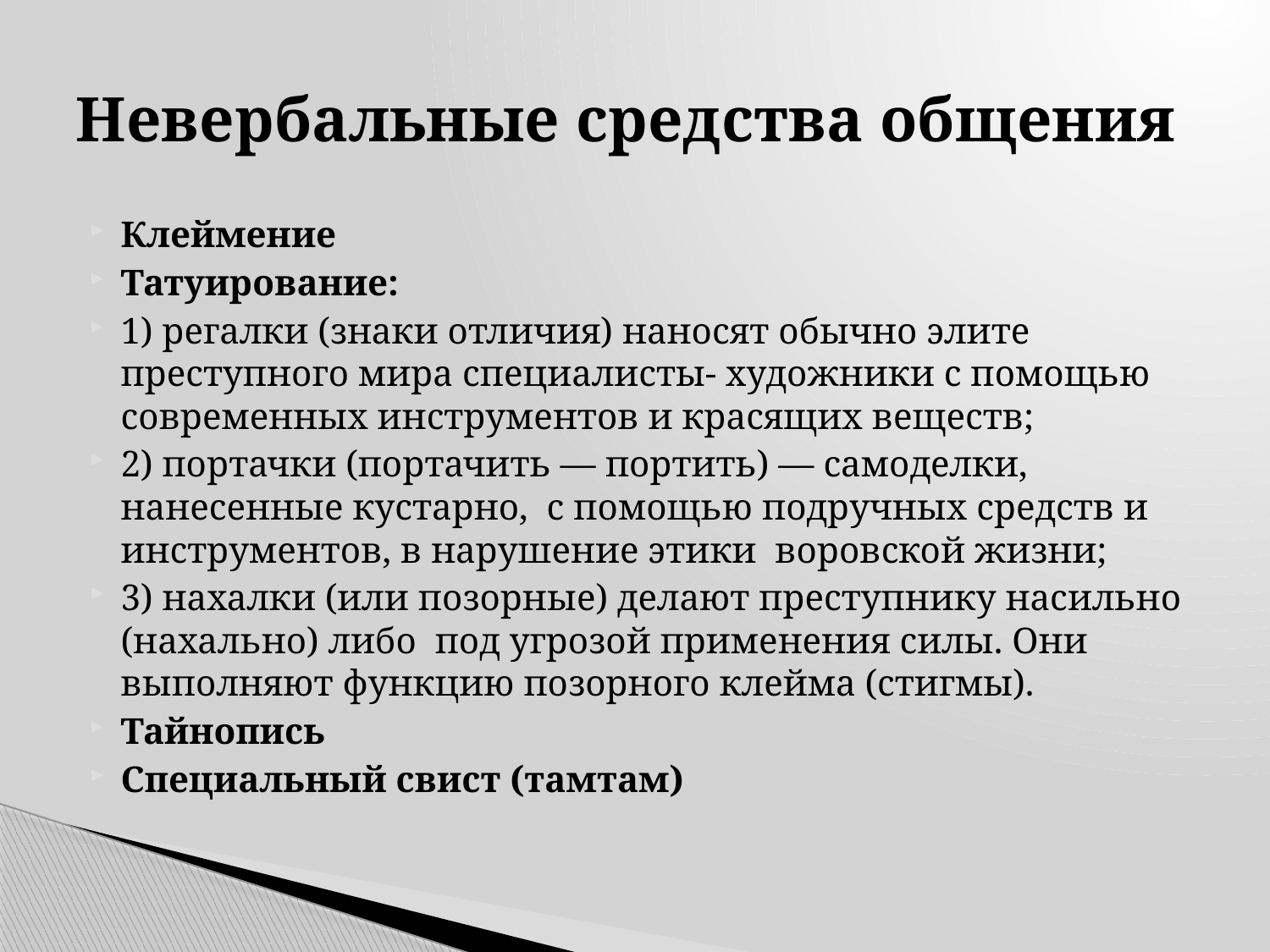

# Невербальные средства общения
Клеймение
Татуирование:
1) регалки (знаки отличия) наносят обычно элите преступного мира специалисты- художники с помощью современных инструментов и красящих веществ;
2) портачки (портачить — портить) — самоделки, нанесенные кустарно,  с помощью подручных средств и инструментов, в нарушение этики  воровской жизни;
3) нахалки (или позорные) делают преступнику насильно (нахально) либо  под угрозой применения силы. Они выполняют функцию позорного клейма (стигмы).
Тайнопись
Специальный свист (тамтам)